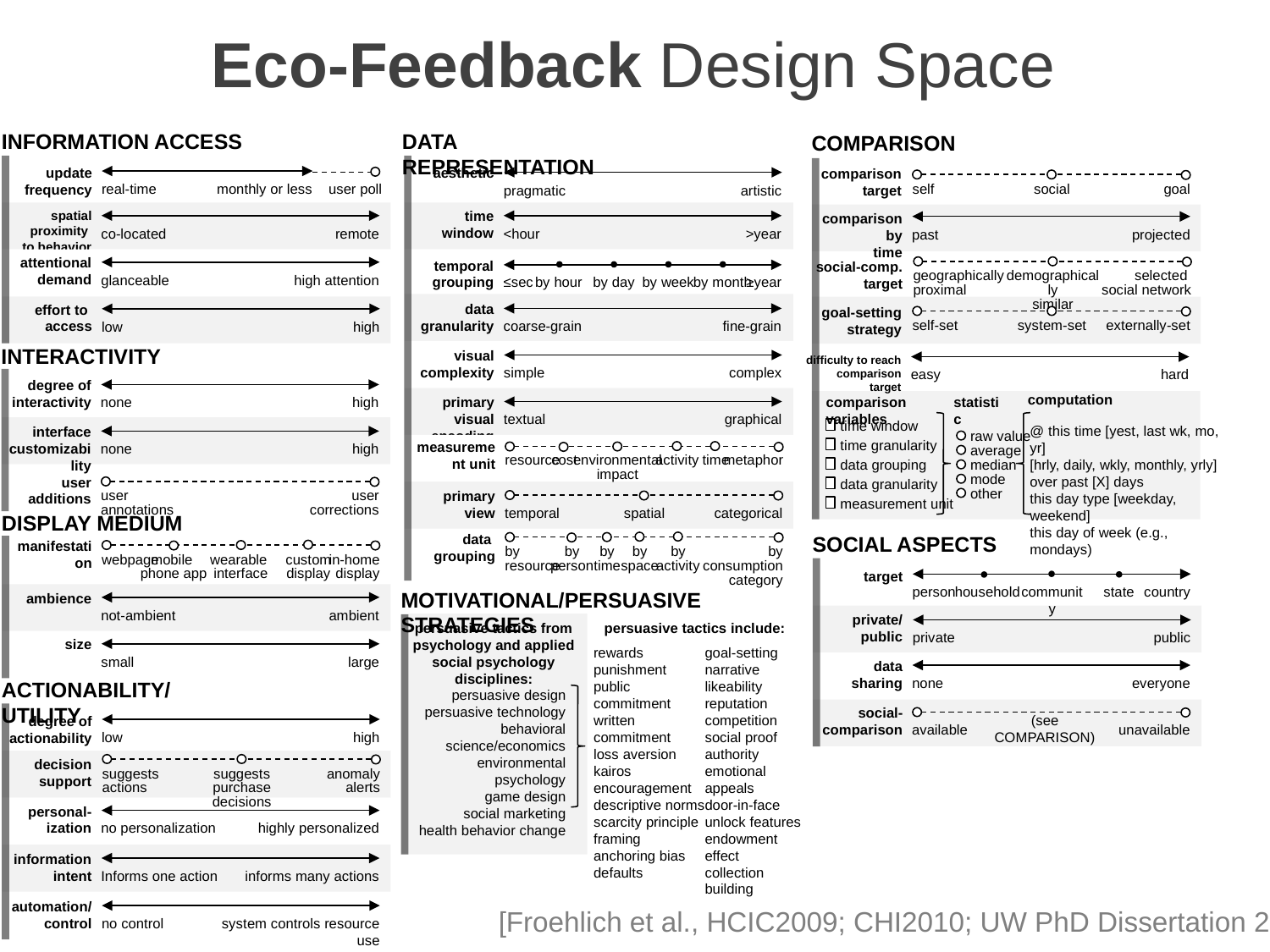

Eco-Feedback Design Space
Information Access

update
frequency

real-time
monthly or less
user poll
spatial proximity
to behavior

co-located
remote
attentional
demand

glanceable
high attention
effort to
access

low
high
Data Representation

aesthetic
pragmatic
artistic
time
window

<hour
>year

temporal
grouping

≤sec
by hour
by day
by week
≥year
by month

data
granularity
coarse-grain
fine-grain
visual
complexity

simple
complex
primary visual
encoding

textual
graphical
measurement unit

resource
cost
environmental
impact
time
metaphor
activity
primary
view

temporal
spatial
categorical
data
grouping

by
activity
by
resource
by
person
by
time
by
space
by consumption category
Comparison

comparison
target

self
social
goal
comparison by
time
past
projected
social-comp.
target

geographically
proximal
demographically
similar
selected
social network
goal-setting
strategy

self-set
system-set
externally-set
difficulty to reach comparison target
easy
hard
computation
comparison variables
statistic

time window

@ this time [yest, last wk, mo, yr]
[hrly, daily, wkly, monthly, yrly]
over past [X] days
this day type [weekday, weekend]
this day of week (e.g., mondays)
raw value

time granularity

average

median

data grouping

mode

data granularity

other

measurement unit

Interactivity

degree of
interactivity

none
high
interface customizability

none
high

user
additions

user annotations
user corrections
Display Medium
manifestation

webpage
mobile
phone app
wearable
interface
custom
display
in-home
display
ambience

not-ambient
ambient
size

small
large
Social Aspects

target

person
household
community
state
country
private/
public

private
public
data
sharing

none
everyone
social-
comparison

available
unavailable
(see Comparison)
Motivational/Persuasive Strategies

persuasive tactics from psychology and applied social psychology disciplines:
persuasive tactics include:

rewards
punishment
public commitment
written commitment
loss aversion
kairos
encouragement
descriptive norms
scarcity principle
framing
anchoring bias
defaults
goal-setting
narrative
likeability
reputation
competition
social proof
authority
emotional appeals
door-in-face
unlock features
endowment effect
collection building

persuasive design
persuasive technology
behavioral science/economics
environmental psychology
game design
social marketing
health behavior change

Actionability/Utility

degree of actionability
low
high
decision
support

suggests
actions
suggests
purchase decisions
anomaly
alerts
personal-ization
no personalization
highly personalized

information
intent
Informs one action
informs many actions

automation/
control

no control
system controls resource use
[Froehlich et al., HCIC2009; CHI2010; UW PhD Dissertation 2011]